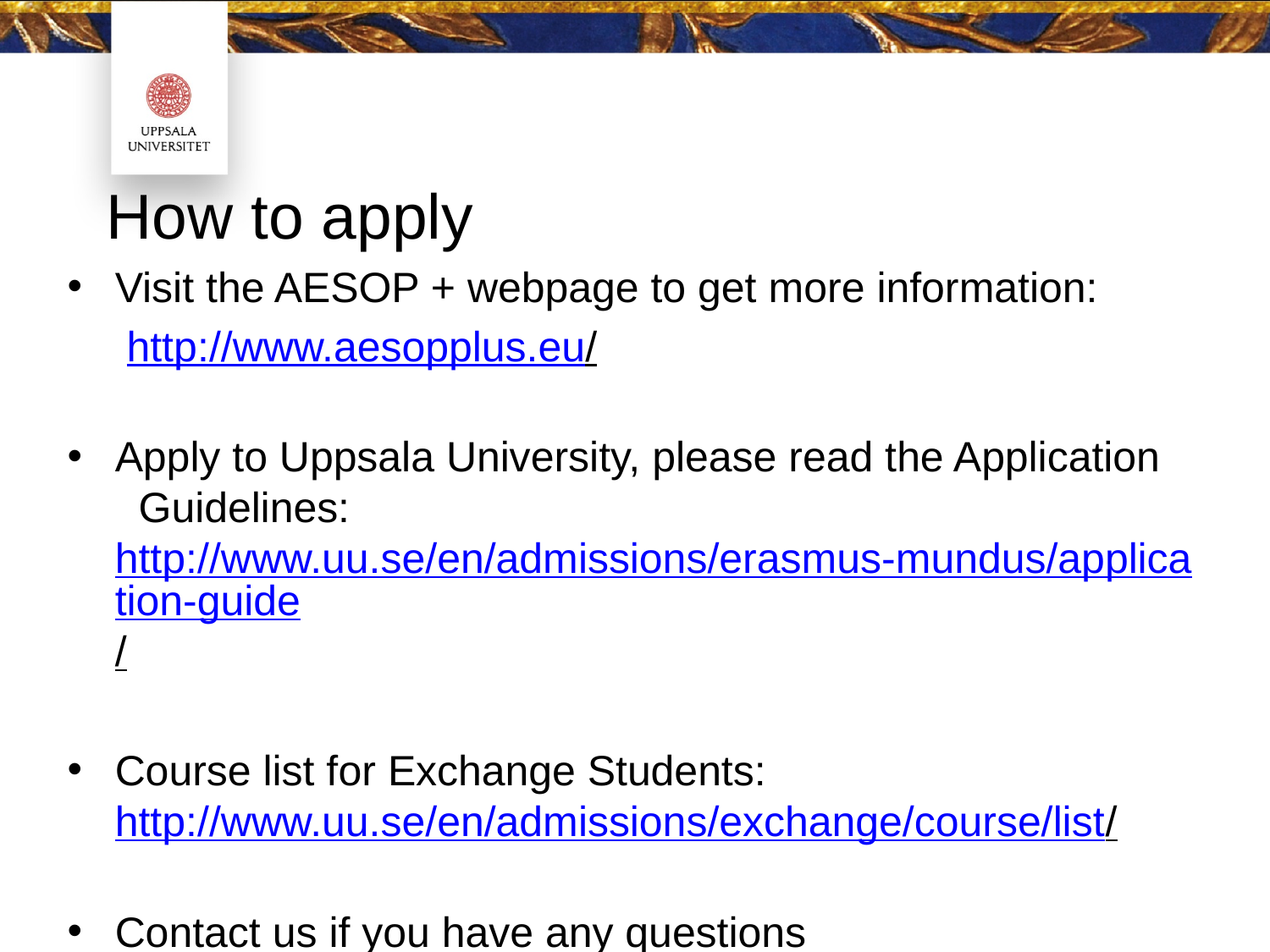

# How to apply
Visit the AESOP + webpage to get more information:
     http://www.aesopplus.eu/
Apply to Uppsala University, please read the Application      Guidelines: http://www.uu.se/en/admissions/erasmus-mundus/application-guide/

Course list for Exchange Students: http://www.uu.se/en/admissions/exchange/course/list/
Contact us if you have any questions
erasmusmundus@uadm.uu.se